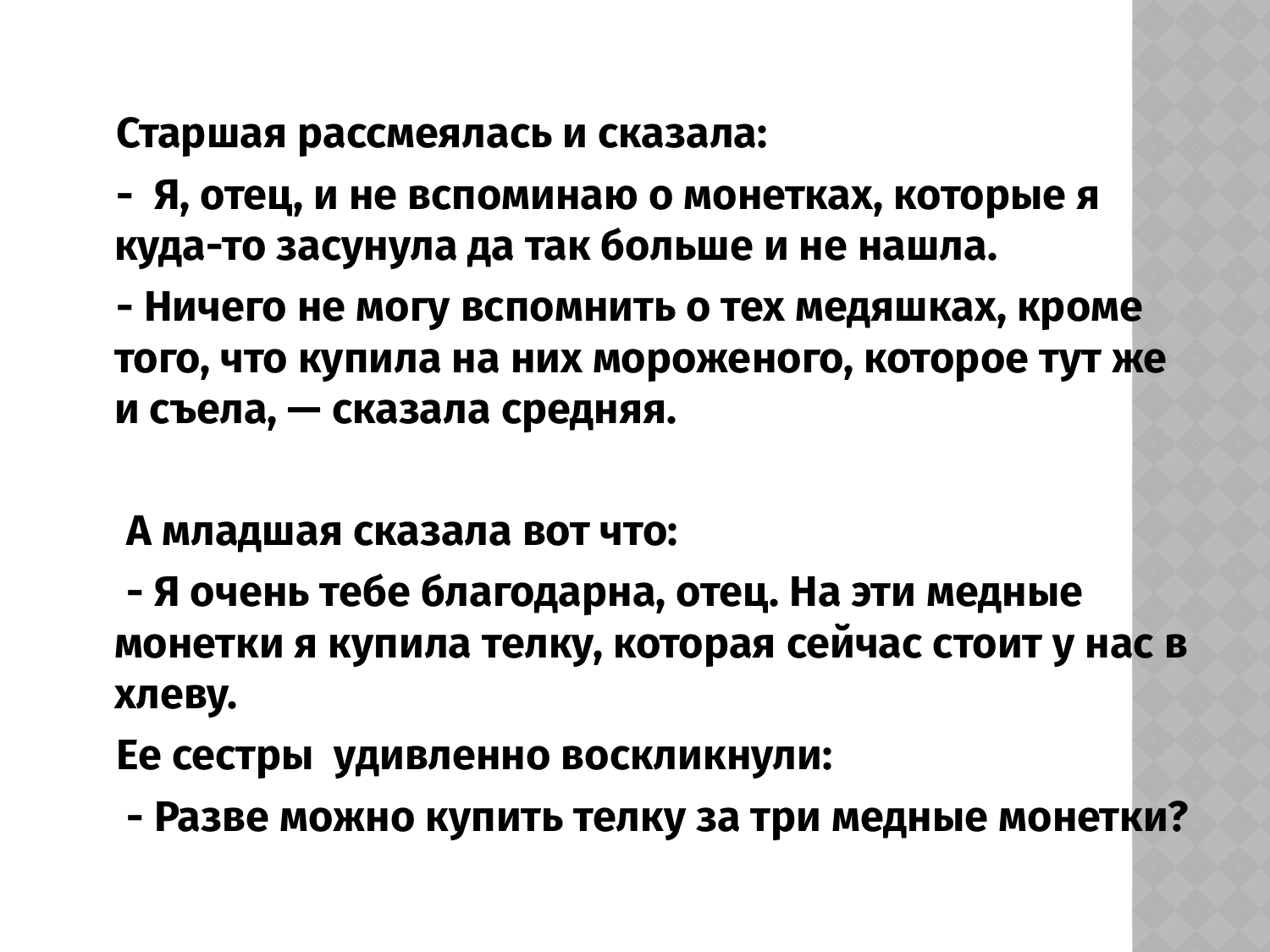

#
    Старшая рассмеялась и сказала:
    -  Я, отец, и не вспоминаю о монетках, которые я куда-то засунула да так больше и не нашла.
    - Ничего не могу вспомнить о тех медяшках, кроме того, что купила на них мороженого, которое тут же и съела, — сказала средняя.

     А младшая сказала вот что:
     - Я очень тебе благодарна, отец. На эти медные монетки я купила телку, которая сейчас стоит у нас в хлеву.
    Ее сестры  удивленно воскликнули:
     - Разве можно купить телку за три медные монетки?